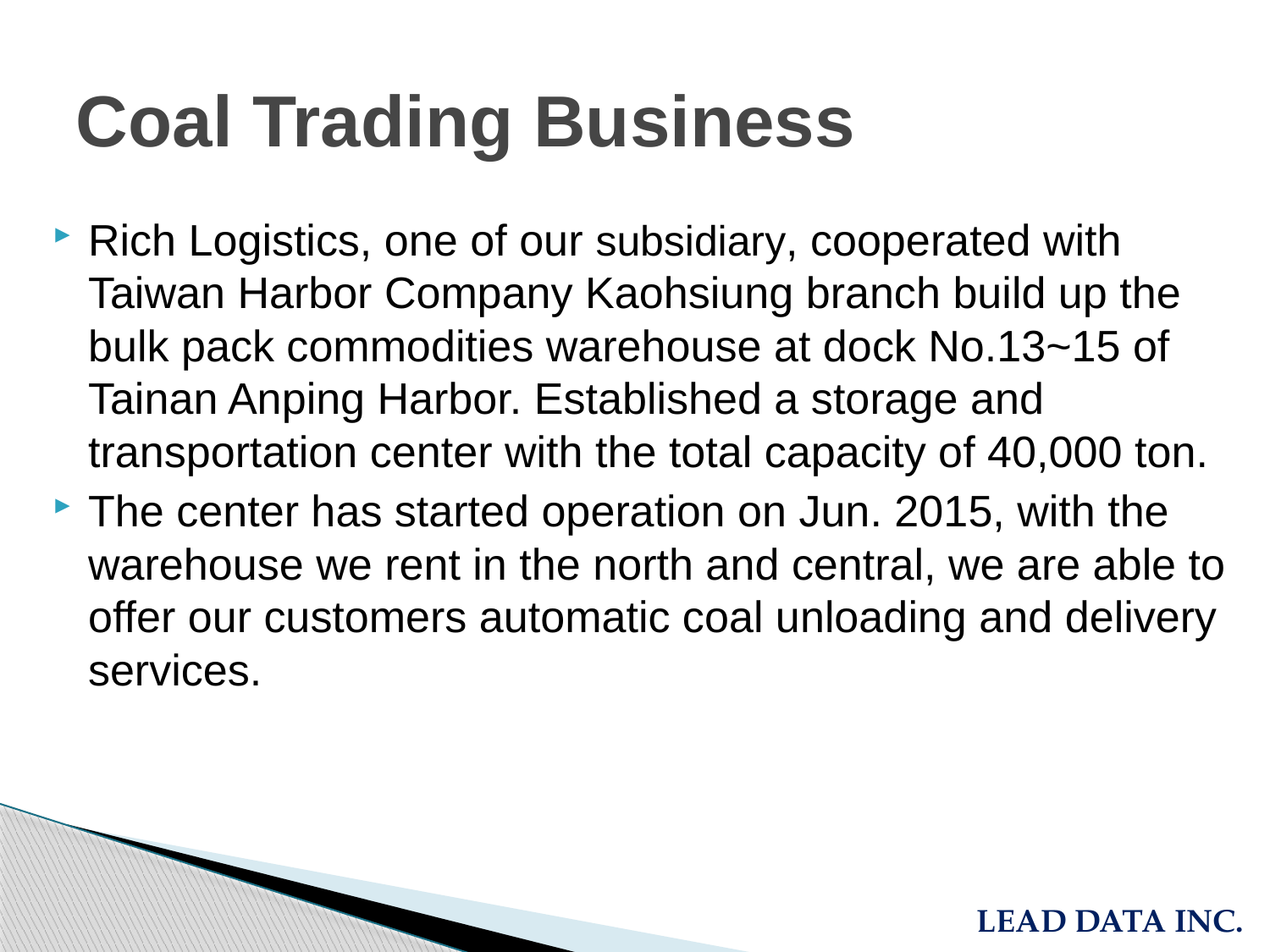

# Coal Trading Business
Rich Logistics, one of our subsidiary, cooperated with Taiwan Harbor Company Kaohsiung branch build up the bulk pack commodities warehouse at dock No.13~15 of Tainan Anping Harbor. Established a storage and transportation center with the total capacity of 40,000 ton.
The center has started operation on Jun. 2015, with the warehouse we rent in the north and central, we are able to offer our customers automatic coal unloading and delivery services.
LEAD DATA INC.